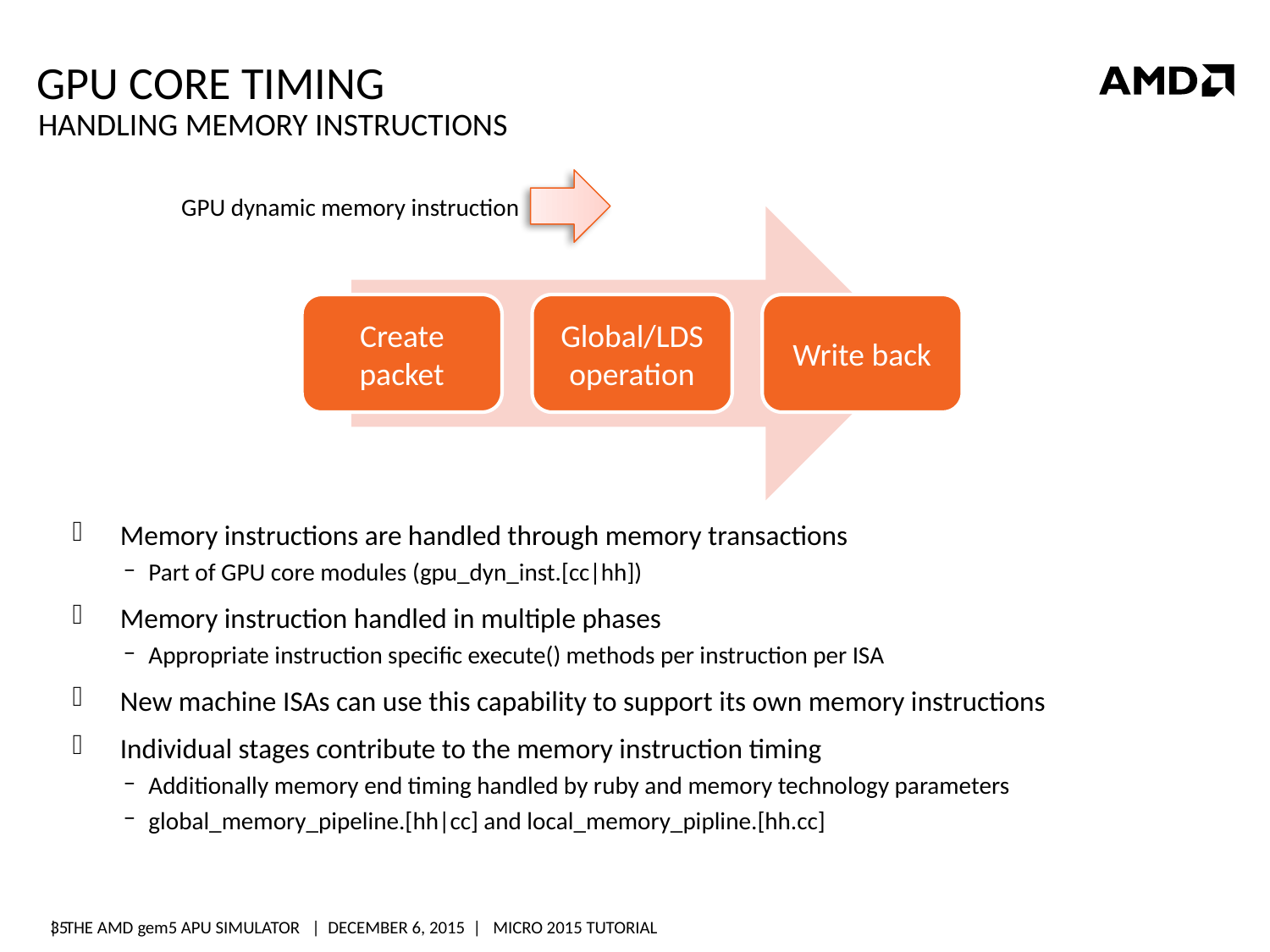

# GPU CORE TIMING
Handling Memory INSTRUCTIONS

GPU dynamic memory instruction
Create packet
Global/LDS operation
Write back
Memory instructions are handled through memory transactions
Part of GPU core modules (gpu_dyn_inst.[cc|hh])
Memory instruction handled in multiple phases
Appropriate instruction specific execute() methods per instruction per ISA
New machine ISAs can use this capability to support its own memory instructions
Individual stages contribute to the memory instruction timing
Additionally memory end timing handled by ruby and memory technology parameters
global_memory_pipeline.[hh|cc] and local_memory_pipline.[hh.cc]